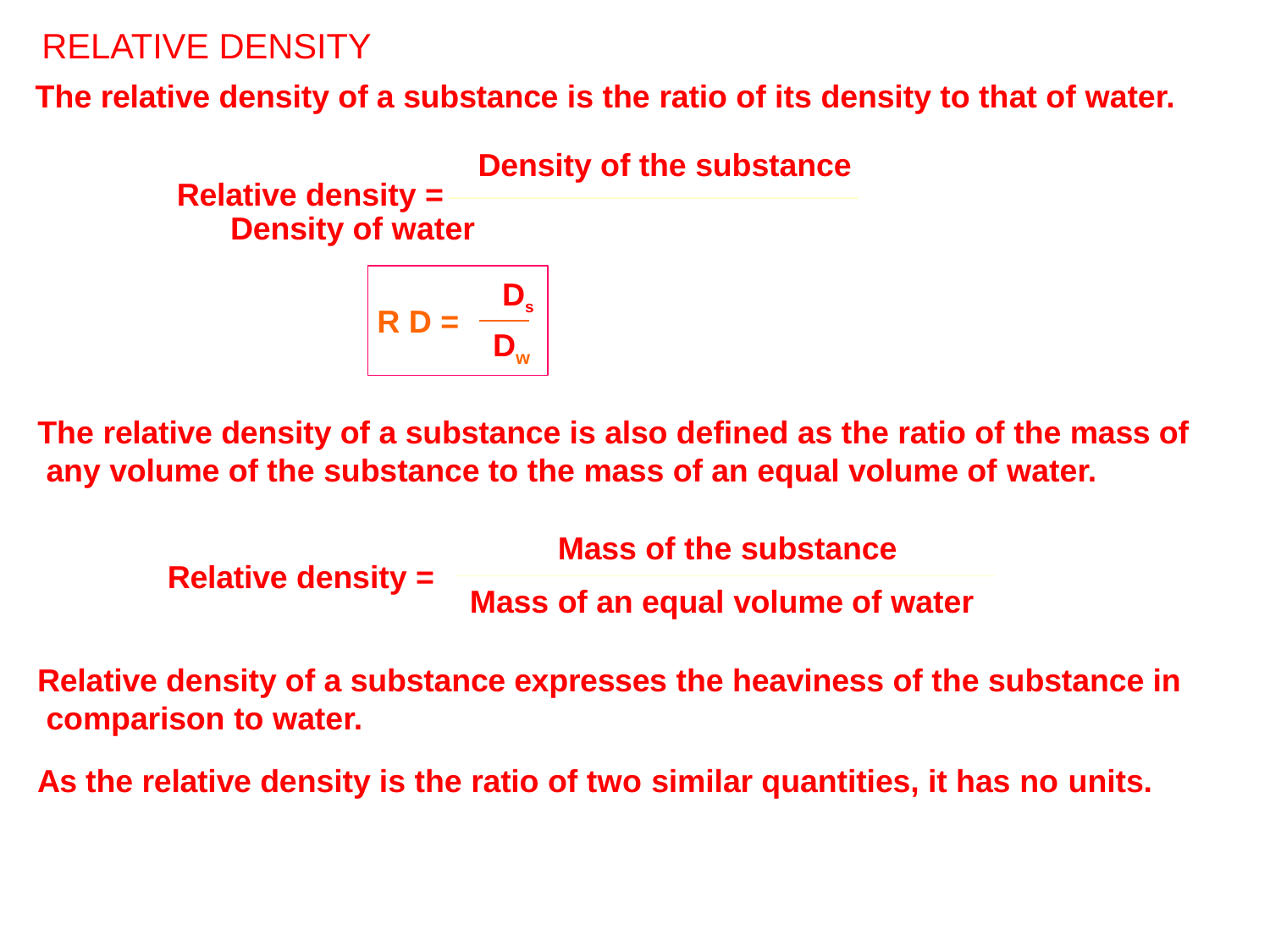

# RELATIVE DENSITY
The relative density of a substance is the ratio of its density to that of water.

Density of the substance
Relative density =
Density of water
Ds

R D =

D
w
The relative density of a substance is also defined as the ratio of the mass of  any volume of the substance to the mass of an equal volume of water.

Mass of the substance
Relative density =

Mass of an equal volume of water
Relative density of a substance expresses the heaviness of the substance in  comparison to water.
As the relative density is the ratio of two similar quantities, it has no units.